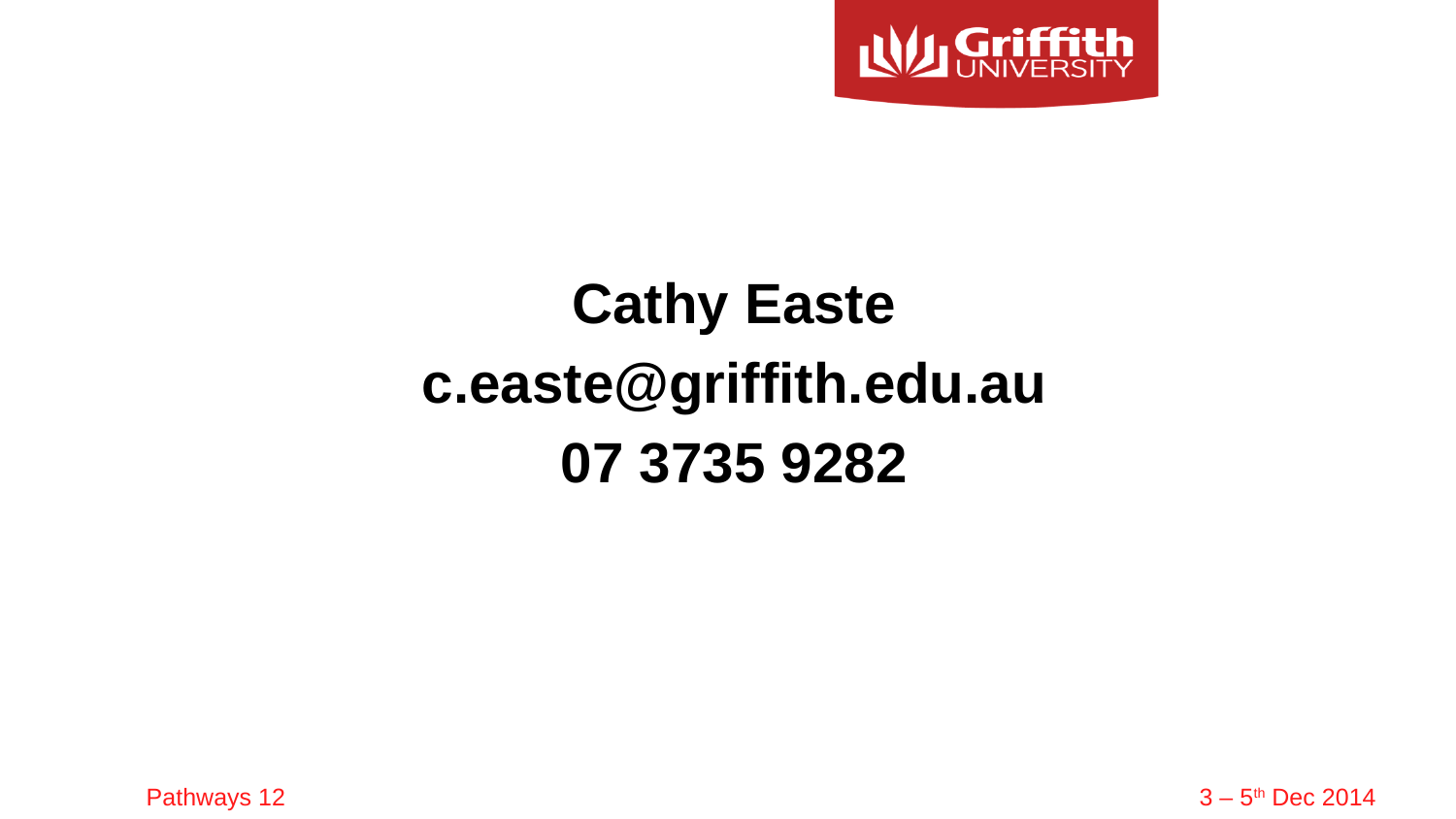

Cathy Easte
c.easte@griffith.edu.au
07 3735 9282
Pathways 12							     3 – 5th Dec 2014